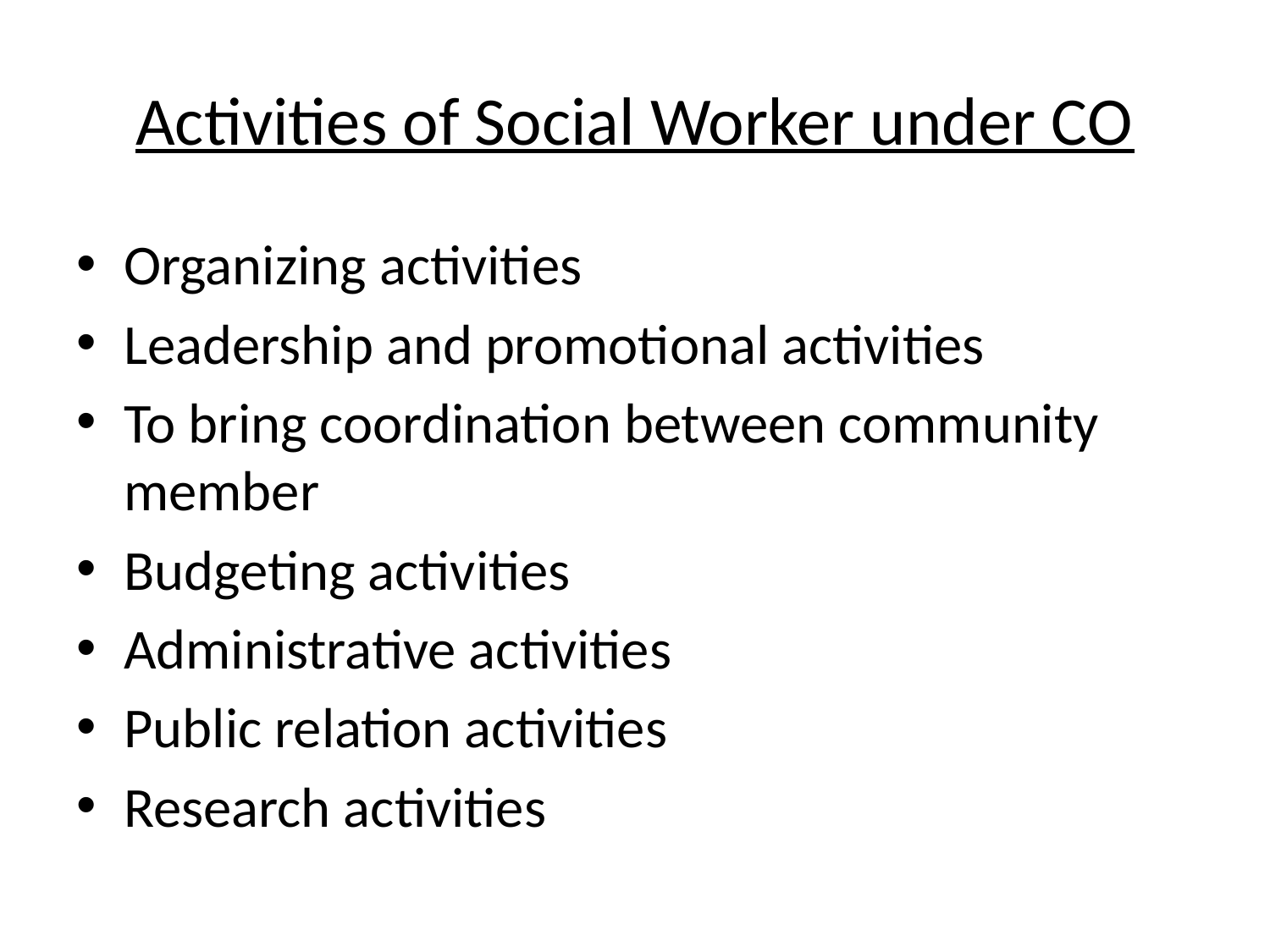

# Activities of Social Worker under CO
Organizing activities
Leadership and promotional activities
To bring coordination between community member
Budgeting activities
Administrative activities
Public relation activities
Research activities